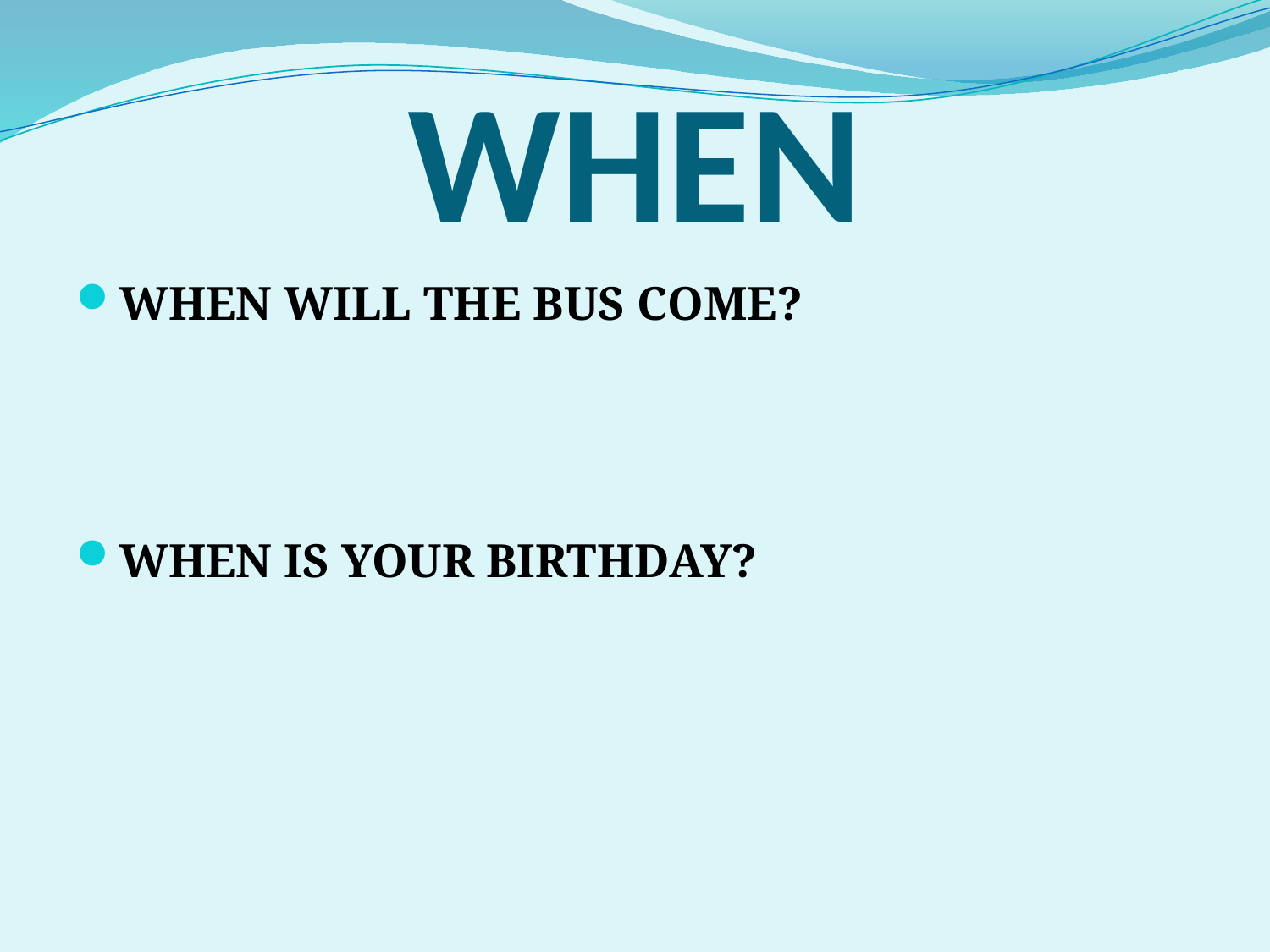

# WHEN
WHEN WILL THE BUS COME?

WHEN IS YOUR BIRTHDAY?